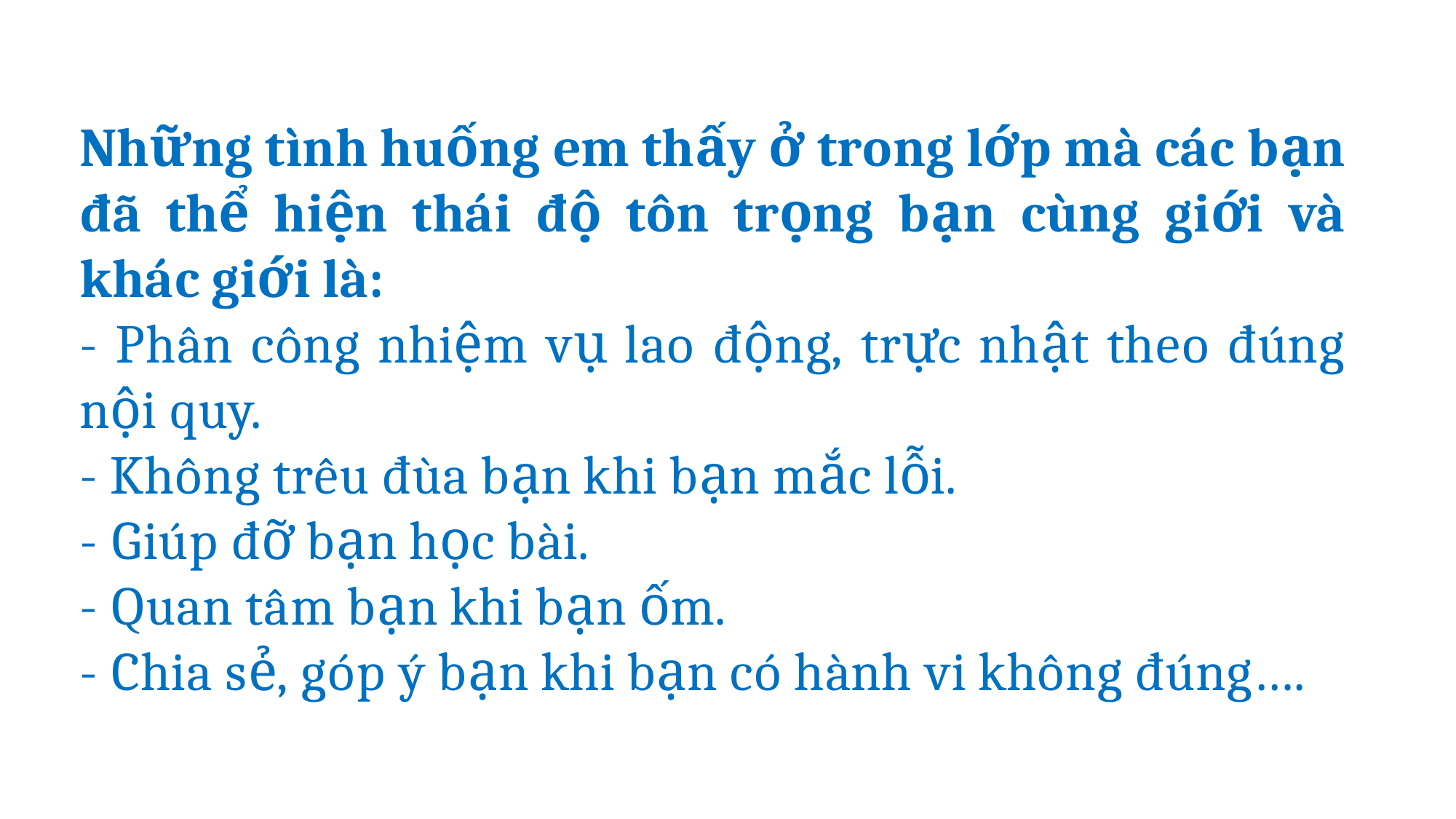

Những tình huống em thấy ở trong lớp mà các bạn đã thể hiện thái độ tôn trọng bạn cùng giới và khác giới là:
- Phân công nhiệm vụ lao động, trực nhật theo đúng nội quy.
- Không trêu đùa bạn khi bạn mắc lỗi.
- Giúp đỡ bạn học bài.
- Quan tâm bạn khi bạn ốm.
- Chia sẻ, góp ý bạn khi bạn có hành vi không đúng….